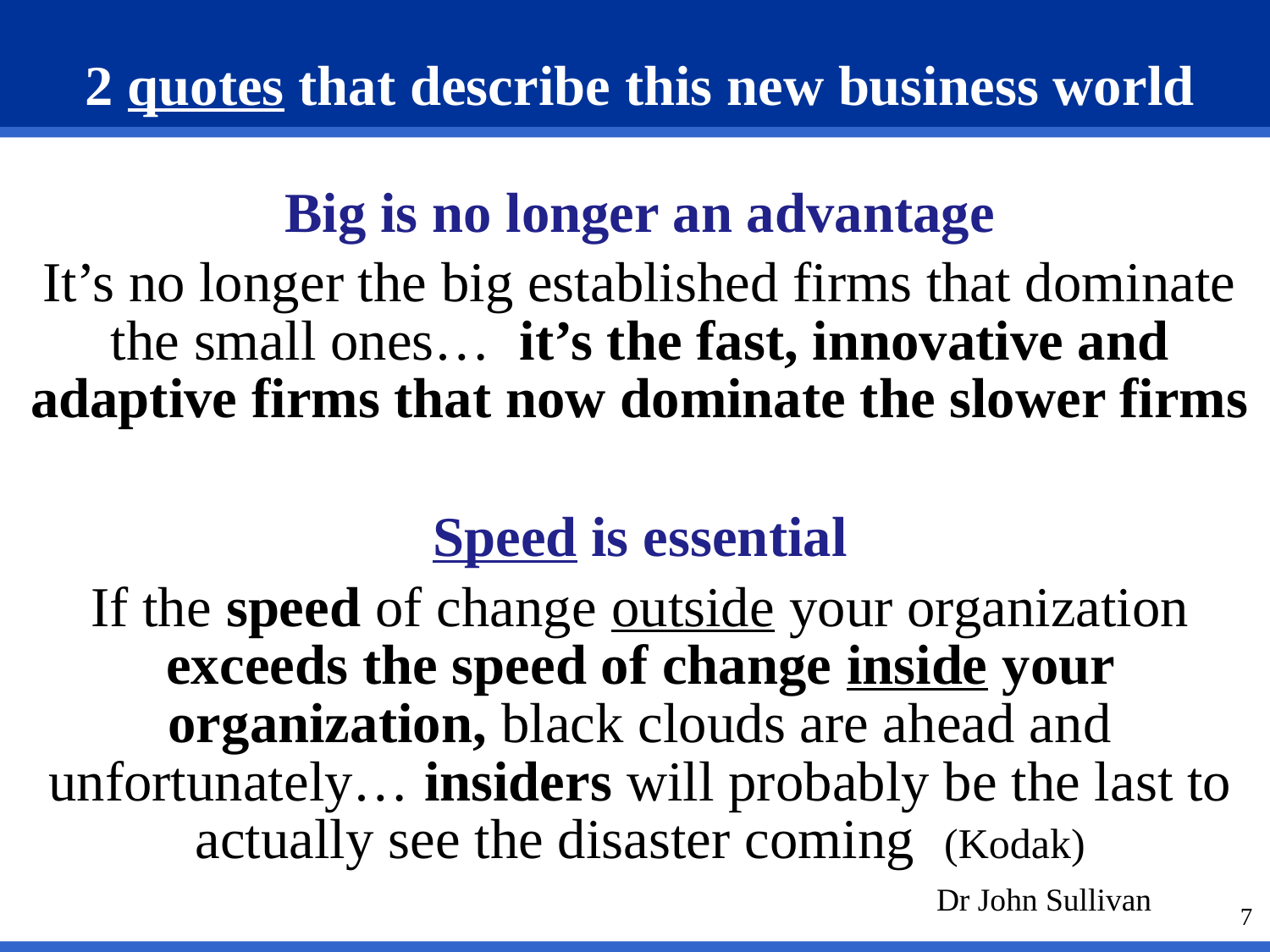

# 2 quotes that describe this new business world

Big is no longer an advantage
It’s no longer the big established firms that dominate the small ones…  it’s the fast, innovative and adaptive firms that now dominate the slower firms

Speed is essential
If the speed of change outside your organization exceeds the speed of change inside your organization, black clouds are ahead and unfortunately… insiders will probably be the last to actually see the disaster coming  (Kodak)
							   Dr John Sullivan
7